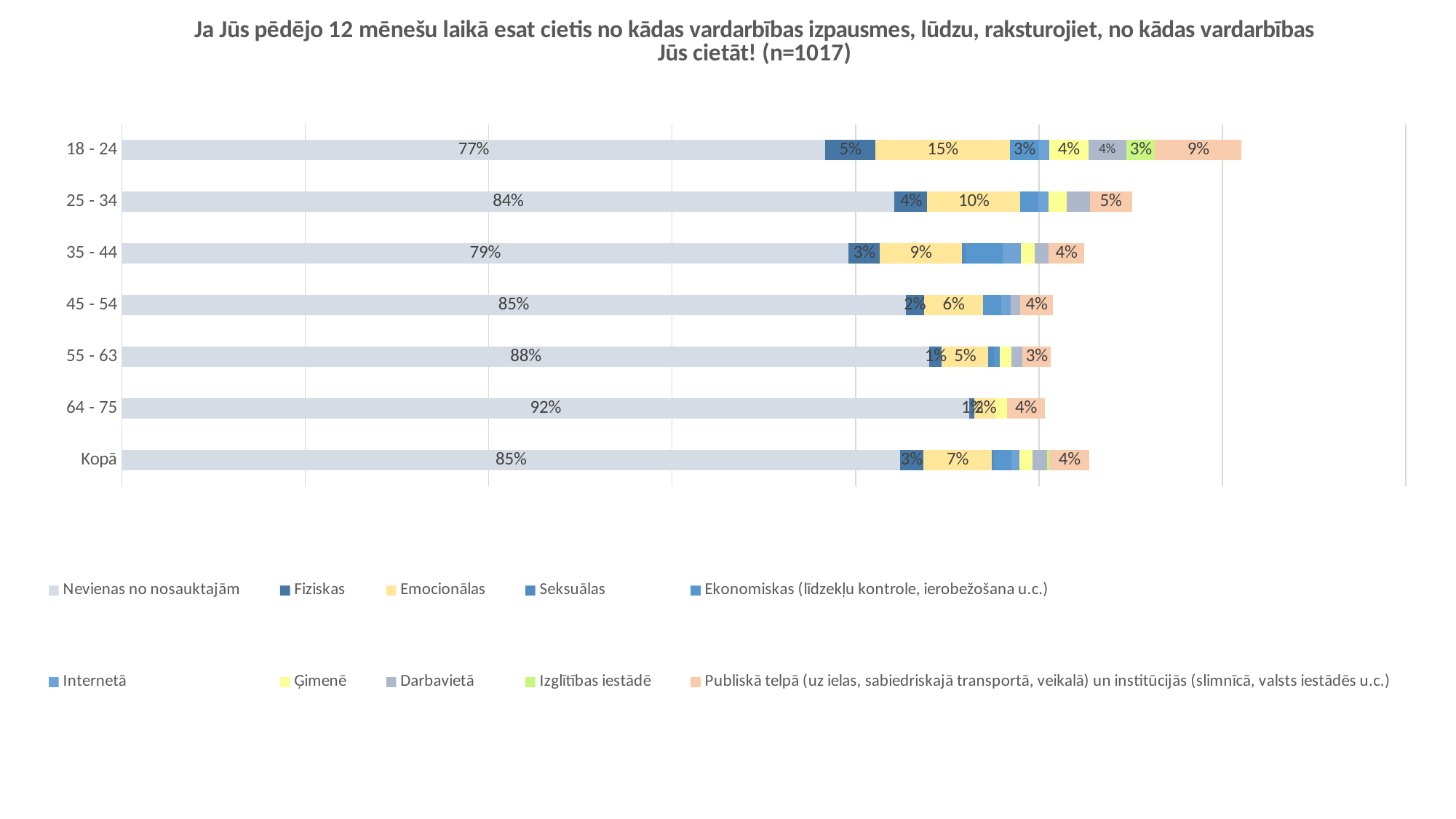

### Chart: Ja Jūs pēdējo 12 mēnešu laikā esat cietis no kādas vardarbības izpausmes, lūdzu, raksturojiet, no kādas vardarbības Jūs cietāt! (n=1017)

| Category | Nevienas no nosauktajām | Fiziskas | Emocionālas | Seksuālas | Ekonomiskas (līdzekļu kontrole, ierobežošana u.c.) | Internetā | Ģimenē | Darbavietā | Izglītības iestādē | Publiskā telpā (uz ielas, sabiedriskajā transportā, veikalā) un institūcijās (slimnīcā, valsts iestādēs u.c.) |
|---|---|---|---|---|---|---|---|---|---|---|
| Kopā | 0.8483554216278444 | 0.025323077302948124 | 0.07481237675796279 | 0.002014158948398794 | 0.019216572768399807 | 0.008784604399306832 | 0.014703347289561968 | 0.015525583918769247 | 0.002660885349931562 | 0.04343623312346012 |
| 64 - 75 | 0.924120875267568 | 0.005613934251057988 | 0.02362978328456898 | 0.0 | 0.0 | 0.0 | 0.012121045289709536 | 0.0 | 0.0 | 0.040740603453003406 |
| 55 - 63 | 0.8805588135688072 | 0.013122988684867198 | 0.05105347948944338 | 0.006497984293436339 | 0.00622300064529872 | 0.0 | 0.012367225807175334 | 0.012292075763729085 | 0.0 | 0.030532487693336795 |
| 45 - 54 | 0.8545960030344538 | 0.01991134122680418 | 0.06456730688161982 | 0.0 | 0.019916425640863003 | 0.010328148138324217 | 0.0 | 0.010025304746136141 | 0.0 | 0.035687358541699125 |
| 35 - 44 | 0.7924376893040018 | 0.03421700501751944 | 0.08900428312266322 | 0.004653249246496526 | 0.03982694197806393 | 0.019827812509528368 | 0.015146651841789167 | 0.014934841930189529 | 0.0 | 0.03937060511767809 |
| 25 - 34 | 0.8424542554412341 | 0.035807226493926675 | 0.10101791012342018 | 0.0 | 0.020353167837318272 | 0.010441304172140502 | 0.019901640268200682 | 0.025313367764836534 | 0.0 | 0.04590089283973592 |
| 18 - 24 | 0.767163821649771 | 0.054107294926083835 | 0.14736765519552533 | 0.0 | 0.031132935459608567 | 0.011038698318501083 | 0.043299635066205634 | 0.04134271869647524 | 0.030805233284295283 | 0.09453357306566701 |
#